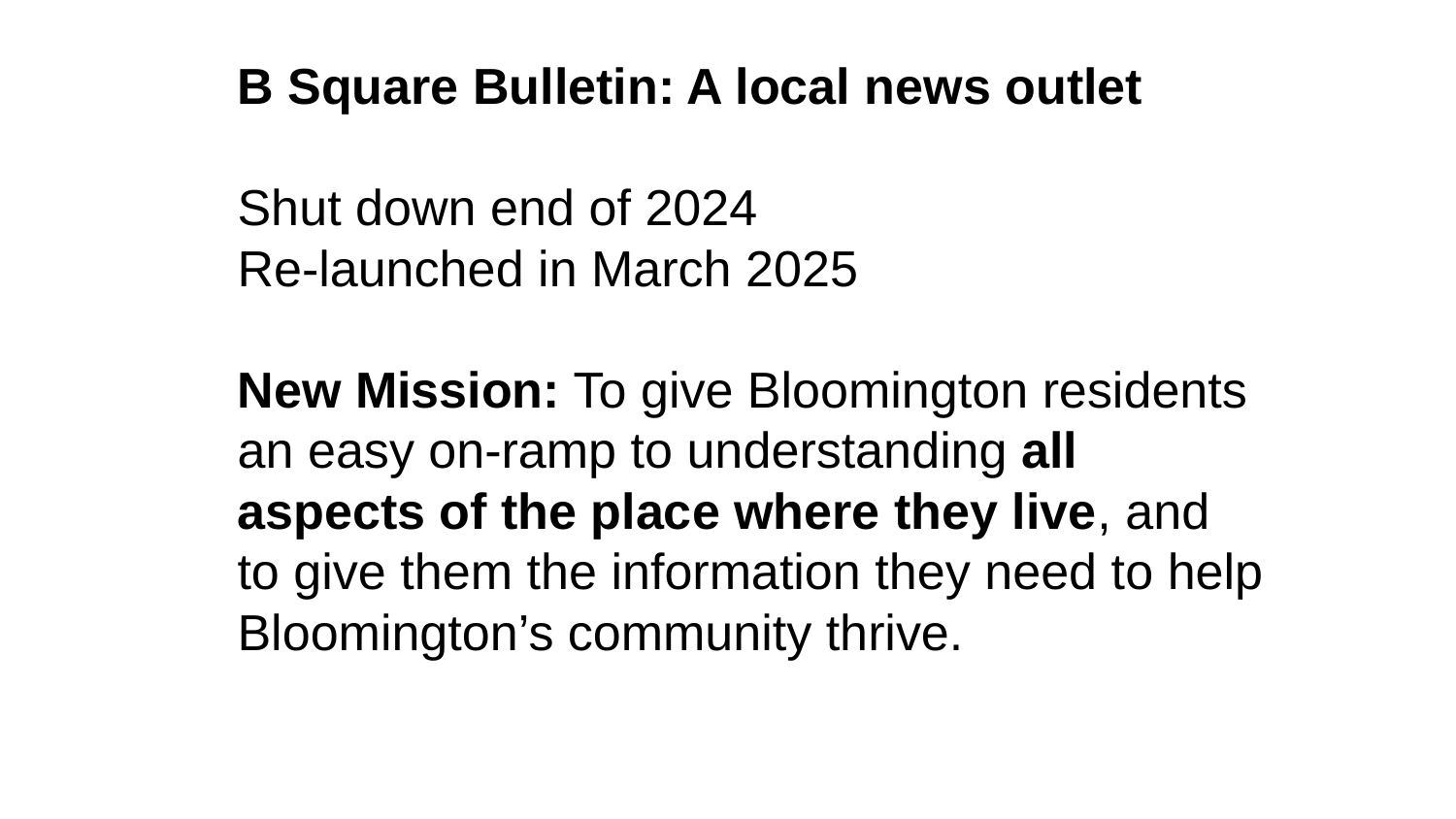

B Square Bulletin: A local news outlet

Shut down end of 2024
Re-launched in March 2025

New Mission: To give Bloomington residents an easy on-ramp to understanding all aspects of the place where they live, and to give them the information they need to help Bloomington’s community thrive.